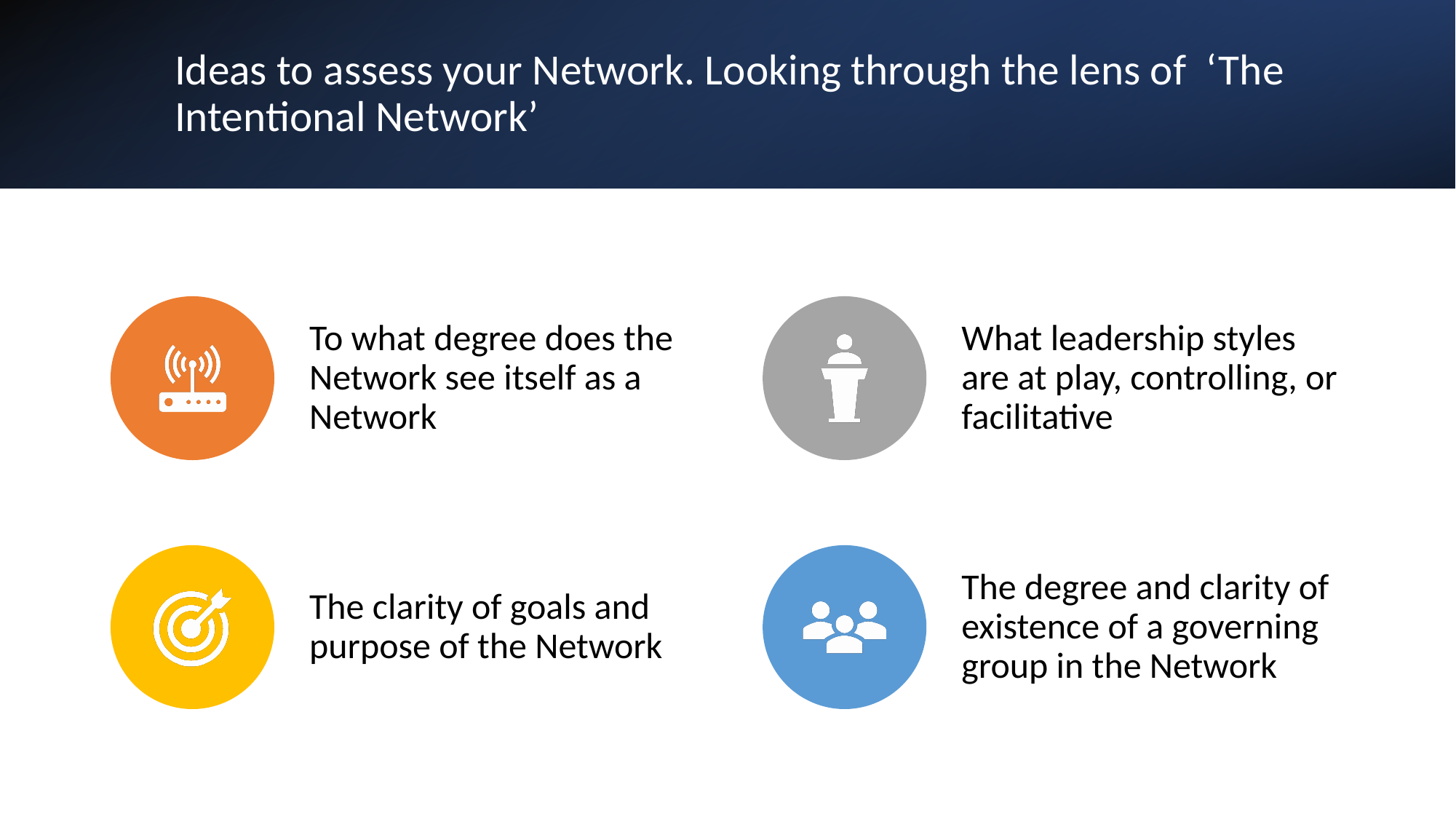

# Ideas to assess your Network. Looking through the lens of  ‘The Intentional Network’
To what degree does the Network see itself as a Network
What leadership styles are at play, controlling, or facilitative
The clarity of goals and purpose of the Network
The degree and clarity of existence of a governing group in the Network